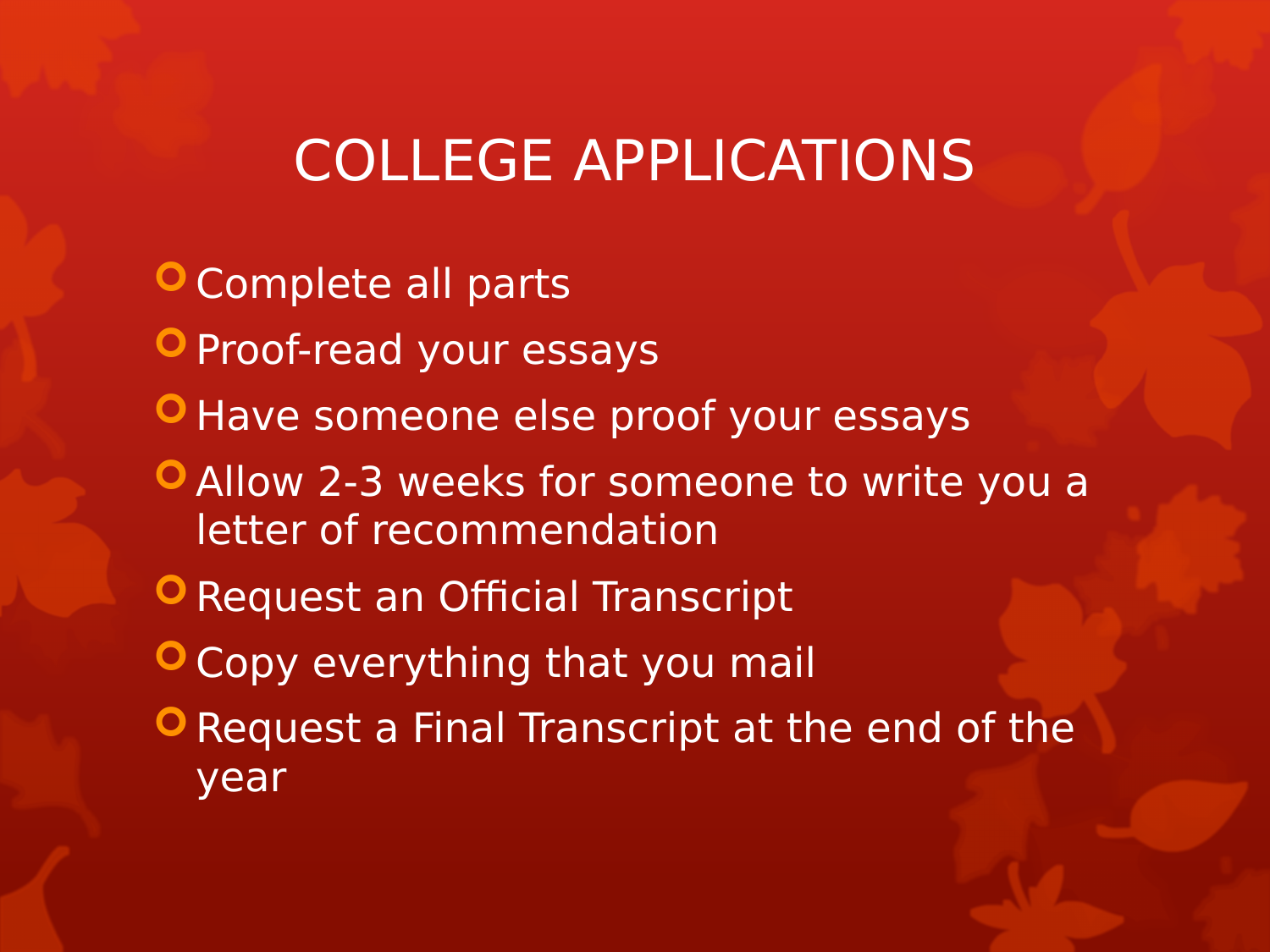

# COLLEGE APPLICATIONS
Complete all parts
Proof-read your essays
Have someone else proof your essays
Allow 2-3 weeks for someone to write you a letter of recommendation
Request an Official Transcript
Copy everything that you mail
Request a Final Transcript at the end of the year